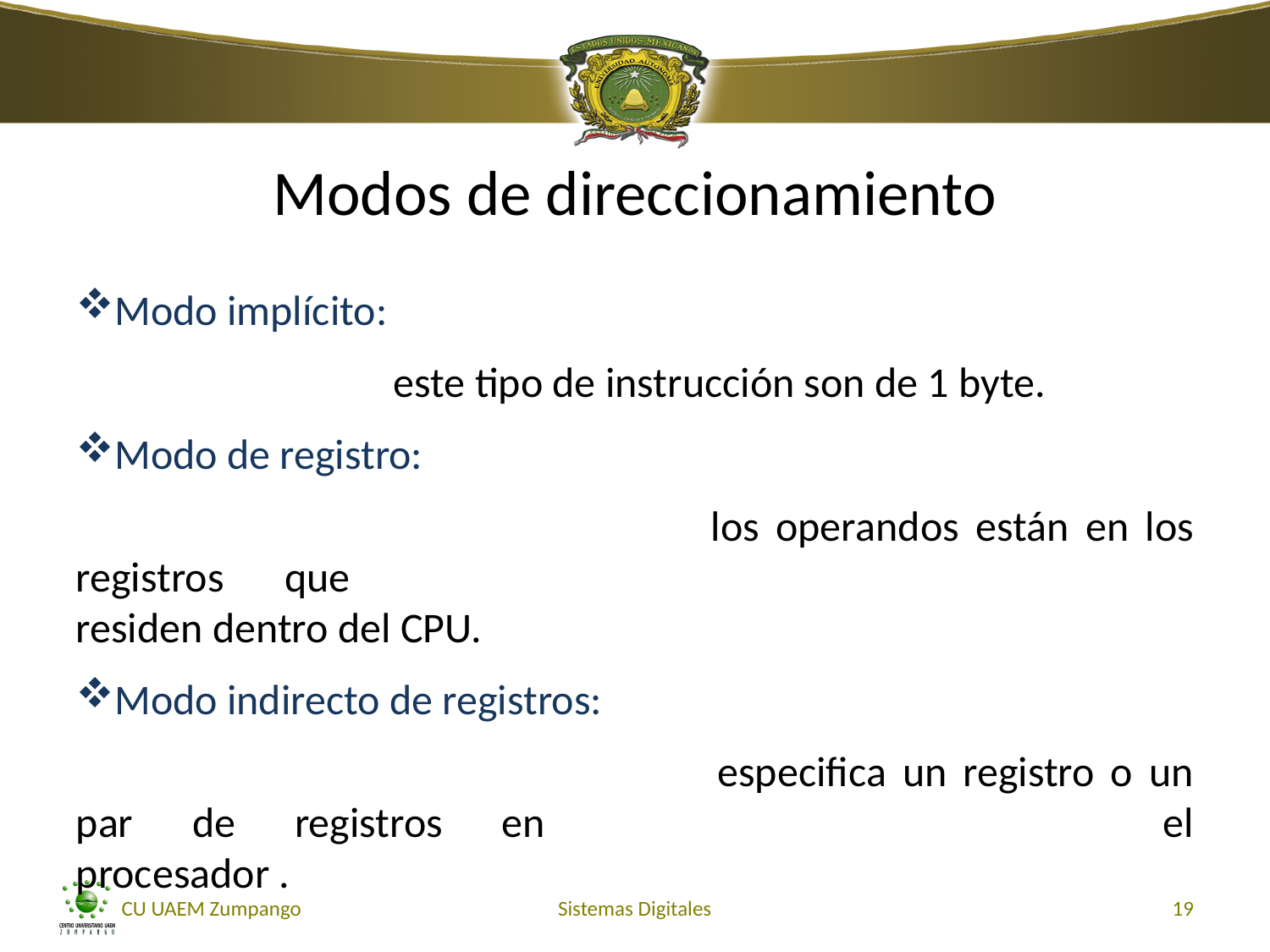

Modos de direccionamiento
Modo implícito:
este tipo de instrucción son de 1 byte.
Modo de registro:
					los operandos están en los registros que 							residen dentro del CPU.
Modo indirecto de registros:
 					especifica un registro o un par de registros en 					el procesador .
CU UAEM Zumpango
Sistemas Digitales
19